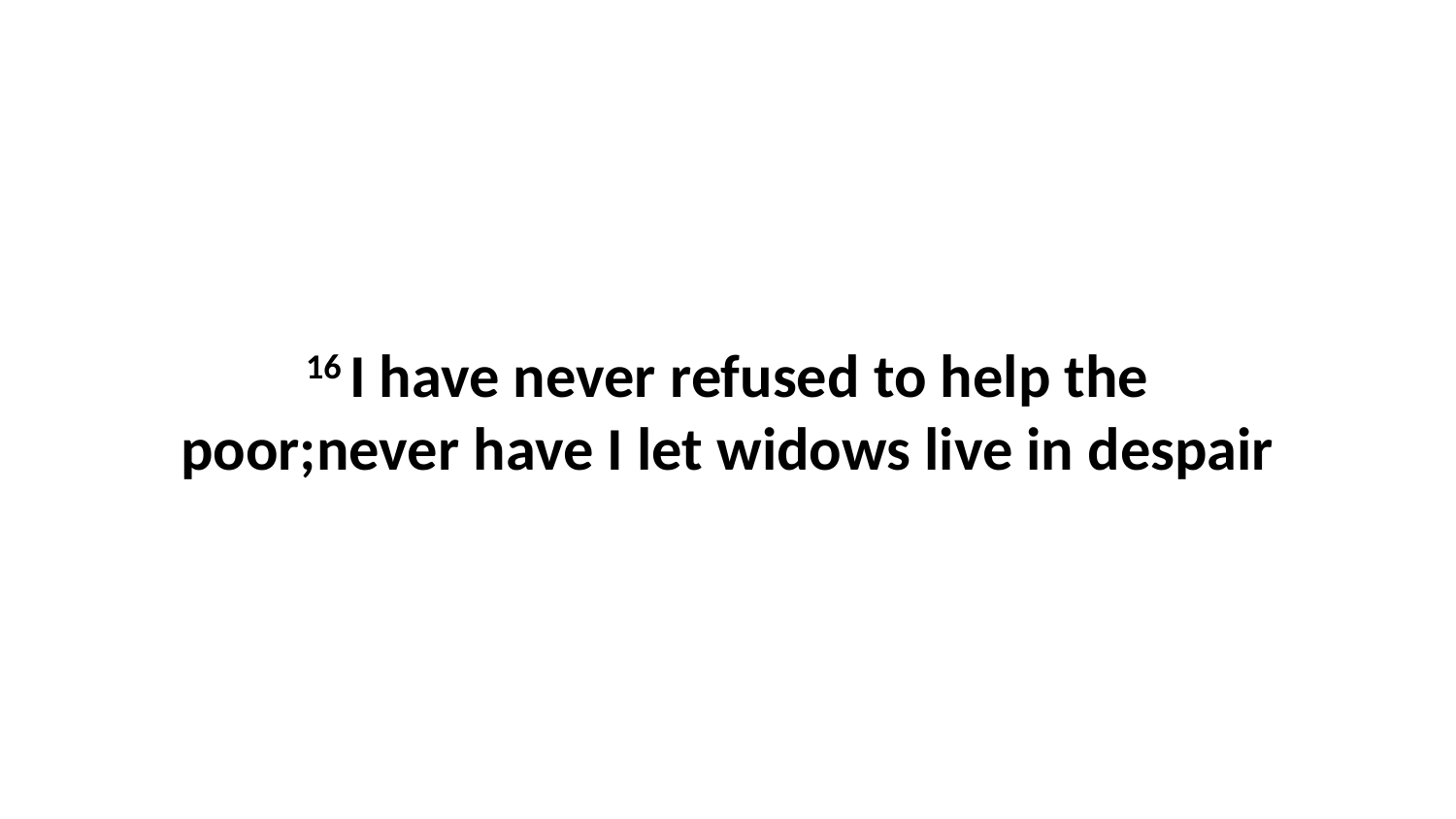

16 I have never refused to help the poor;never have I let widows live in despair